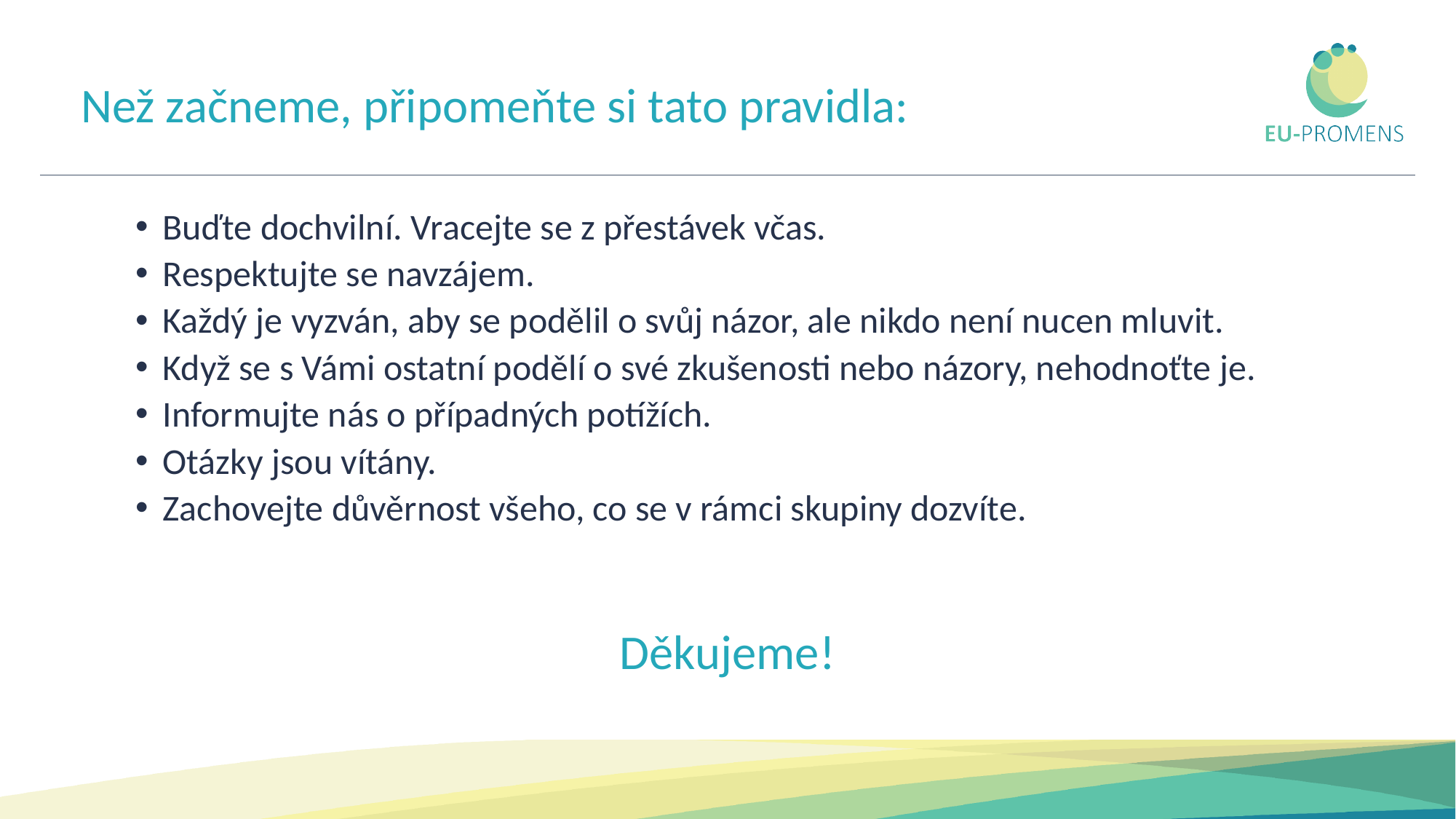

# Než začneme, připomeňte si tato pravidla:
Buďte dochvilní. Vracejte se z přestávek včas.
Respektujte se navzájem.
Každý je vyzván, aby se podělil o svůj názor, ale nikdo není nucen mluvit.
Když se s Vámi ostatní podělí o své zkušenosti nebo názory, nehodnoťte je.
Informujte nás o případných potížích.
Otázky jsou vítány.
Zachovejte důvěrnost všeho, co se v rámci skupiny dozvíte.

Děkujeme!